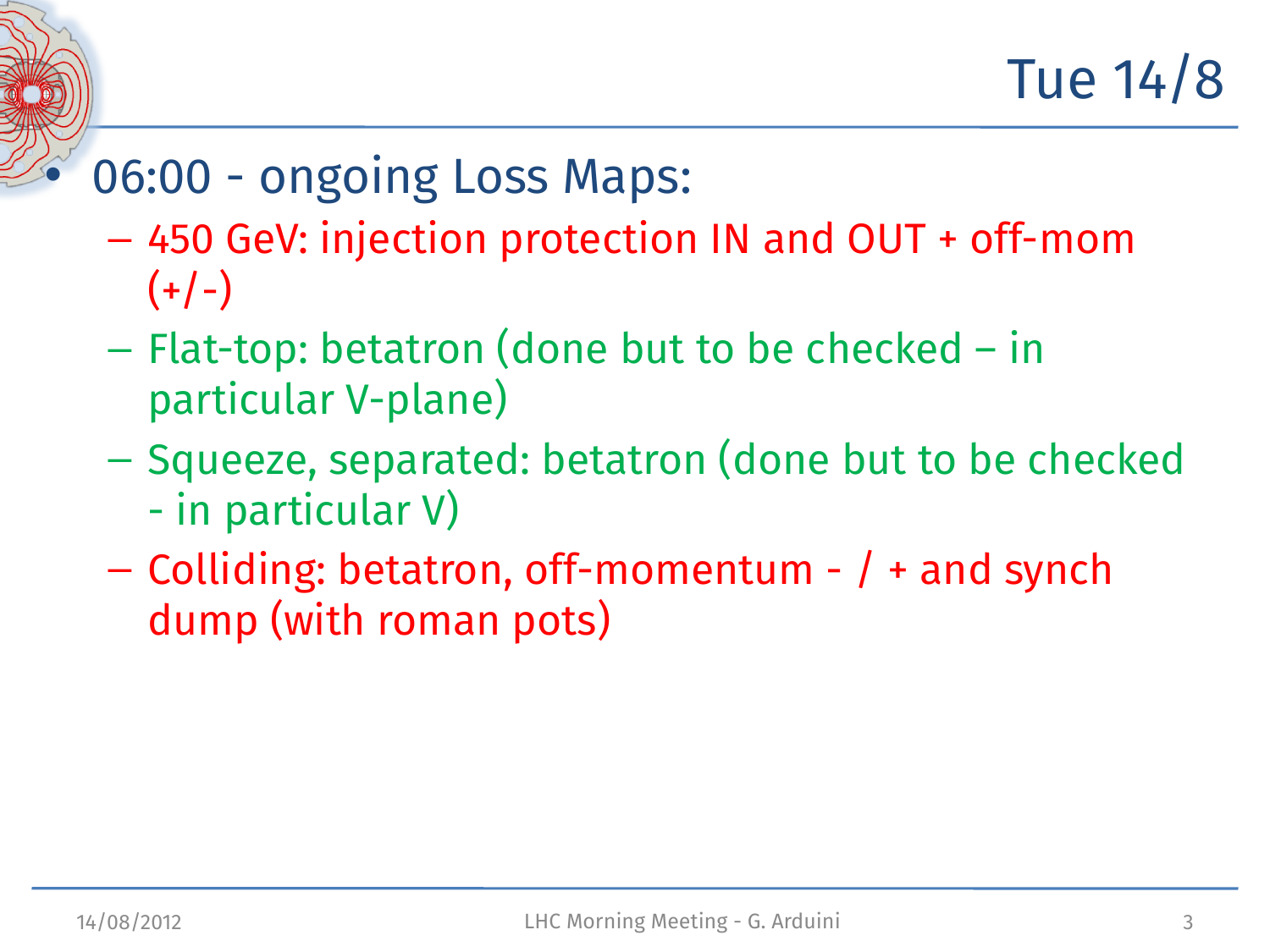

# Tue 14/8
06:00 - ongoing Loss Maps:
450 GeV: injection protection IN and OUT + off-mom (+/-)
Flat-top: betatron (done but to be checked – in particular V-plane)
Squeeze, separated: betatron (done but to be checked  - in particular V)
Colliding: betatron, off-momentum - / + and synch dump (with roman pots)
14/08/2012
3
LHC Morning Meeting - G. Arduini